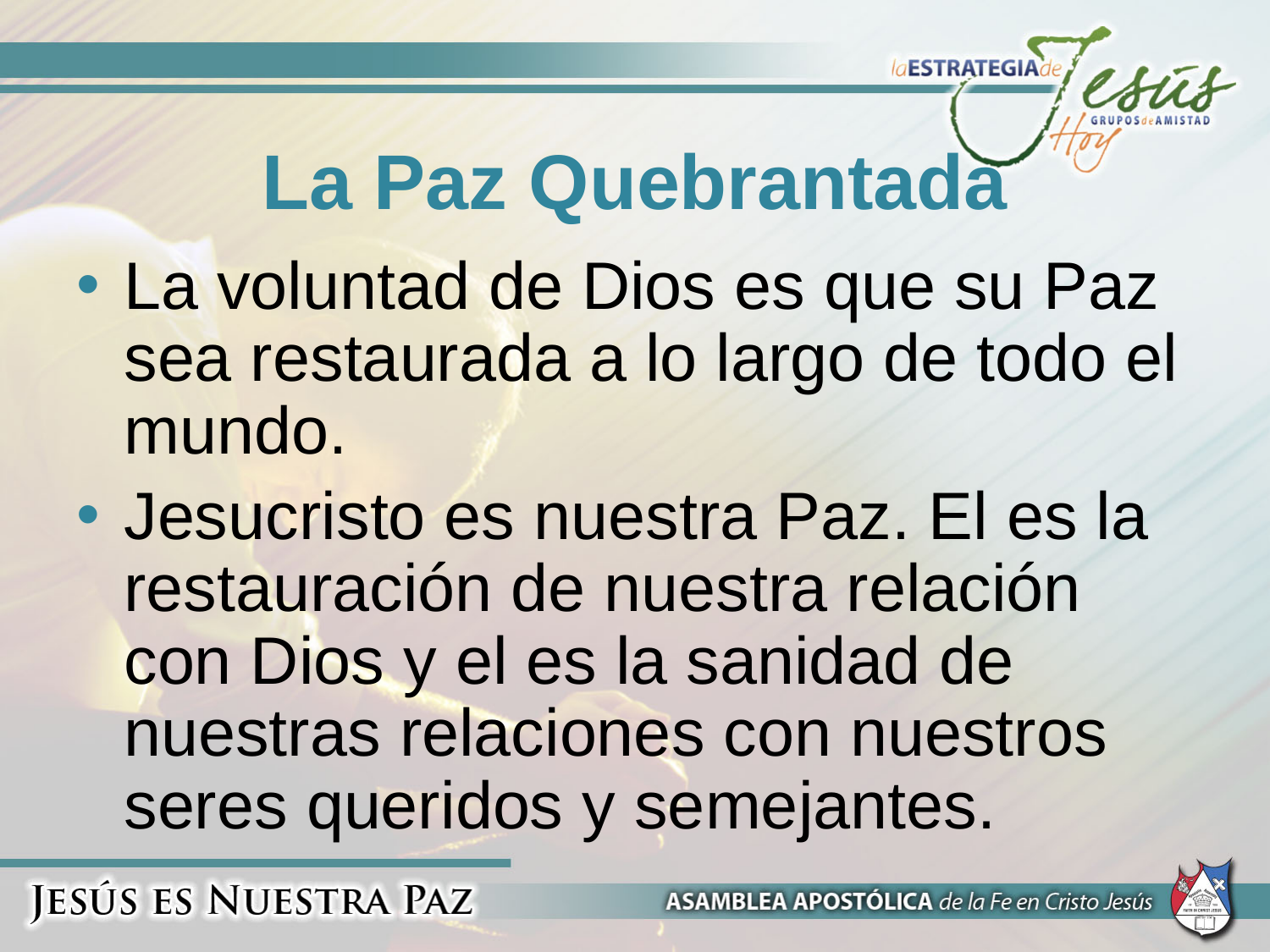

# La Paz Quebrantada
La voluntad de Dios es que su Paz sea restaurada a lo largo de todo el mundo.
Jesucristo es nuestra Paz. El es la restauración de nuestra relación con Dios y el es la sanidad de nuestras relaciones con nuestros seres queridos y semejantes.